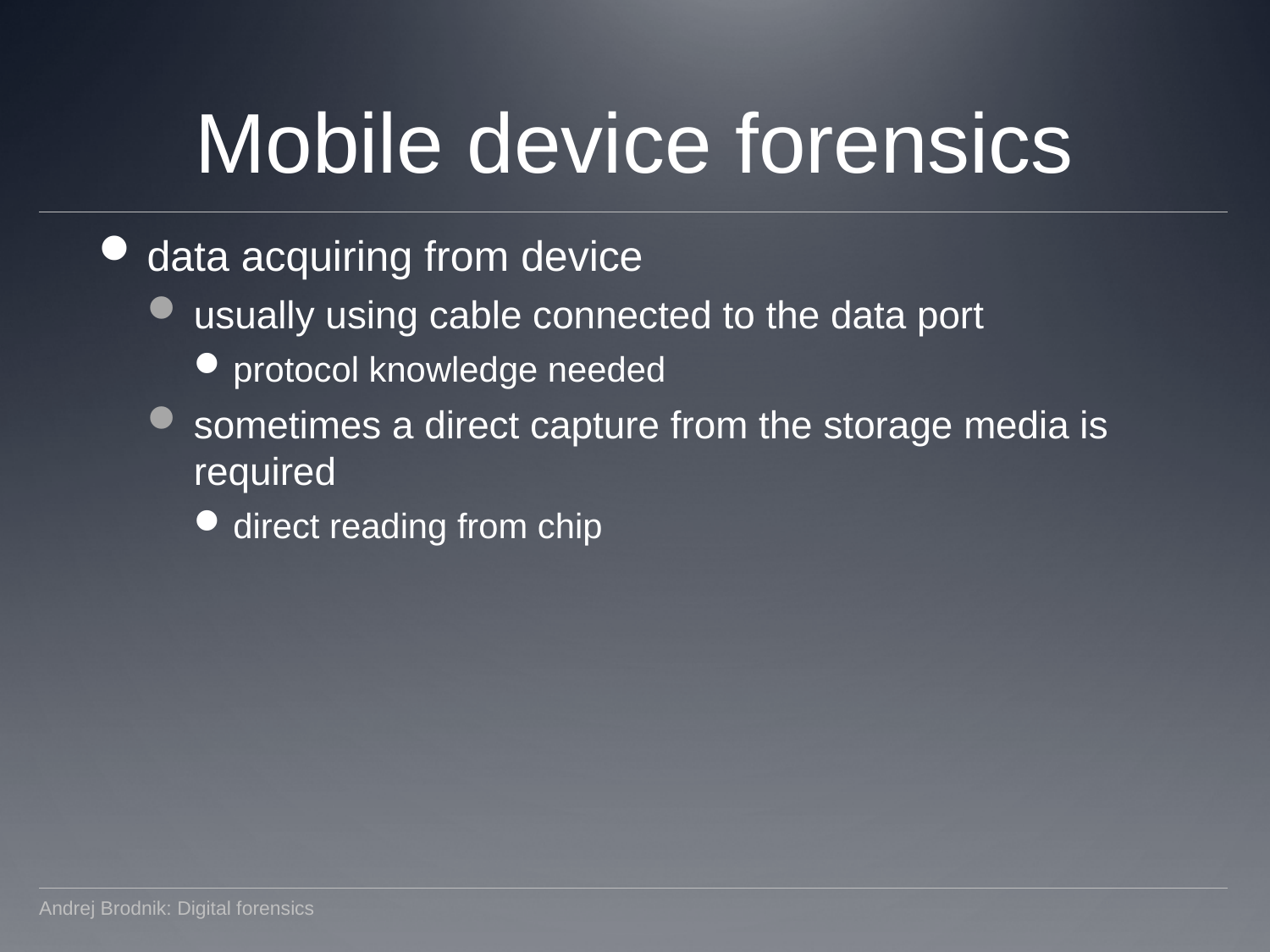

# Mobile device forensics
data acquiring from device
usually using cable connected to the data port
protocol knowledge needed
sometimes a direct capture from the storage media is required
direct reading from chip
Andrej Brodnik: Digital forensics